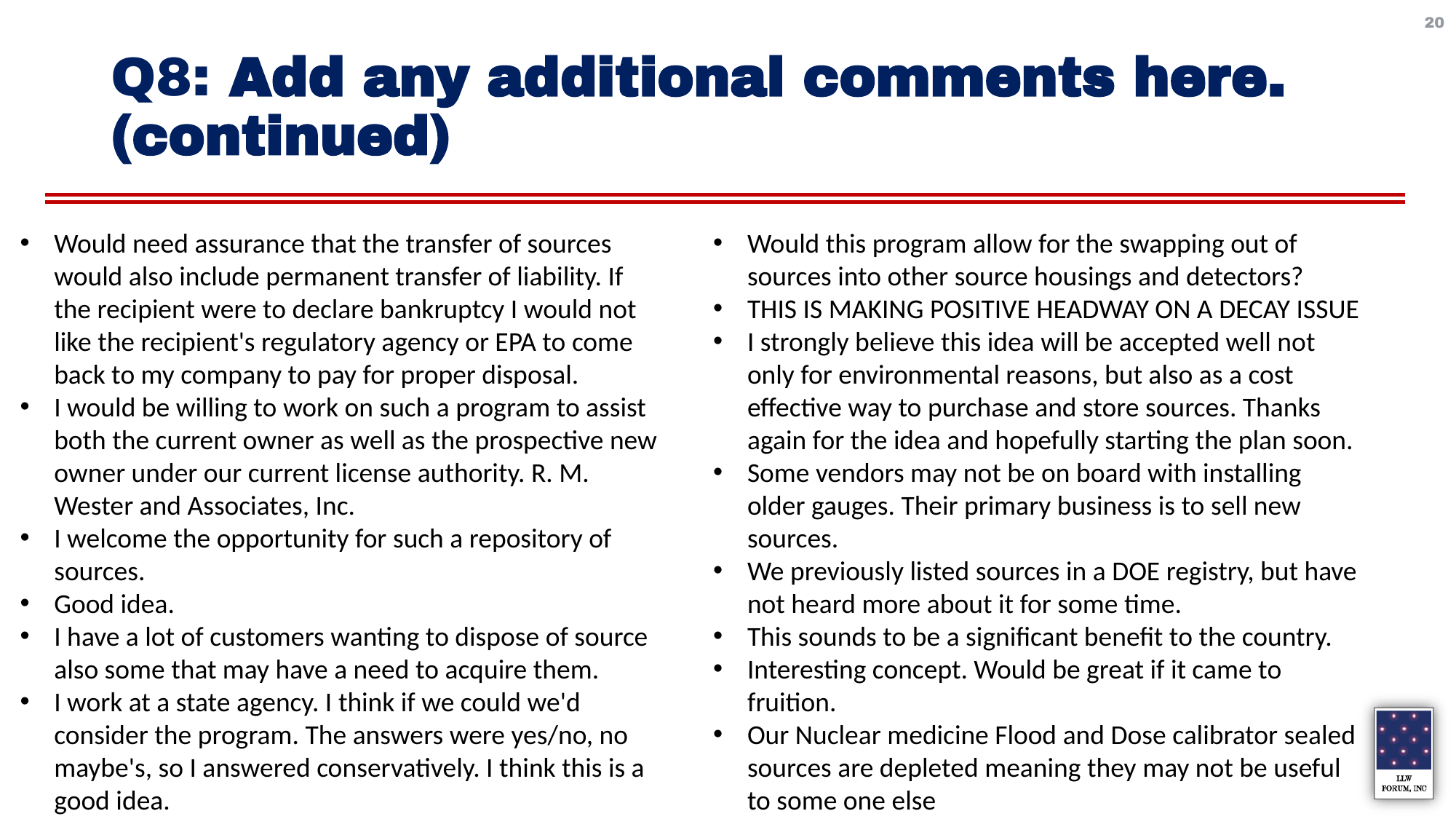

20
# Q8: Add any additional comments here. (continued)
Would need assurance that the transfer of sources would also include permanent transfer of liability. If the recipient were to declare bankruptcy I would not like the recipient's regulatory agency or EPA to come back to my company to pay for proper disposal.
I would be willing to work on such a program to assist both the current owner as well as the prospective new owner under our current license authority. R. M. Wester and Associates, Inc.
I welcome the opportunity for such a repository of sources.
Good idea.
I have a lot of customers wanting to dispose of source also some that may have a need to acquire them.
I work at a state agency. I think if we could we'd consider the program. The answers were yes/no, no maybe's, so I answered conservatively. I think this is a good idea.
Would this program allow for the swapping out of sources into other source housings and detectors?
THIS IS MAKING POSITIVE HEADWAY ON A DECAY ISSUE
I strongly believe this idea will be accepted well not only for environmental reasons, but also as a cost effective way to purchase and store sources. Thanks again for the idea and hopefully starting the plan soon.
Some vendors may not be on board with installing older gauges. Their primary business is to sell new sources.
We previously listed sources in a DOE registry, but have not heard more about it for some time.
This sounds to be a significant benefit to the country.
Interesting concept. Would be great if it came to fruition.
Our Nuclear medicine Flood and Dose calibrator sealed sources are depleted meaning they may not be useful to some one else